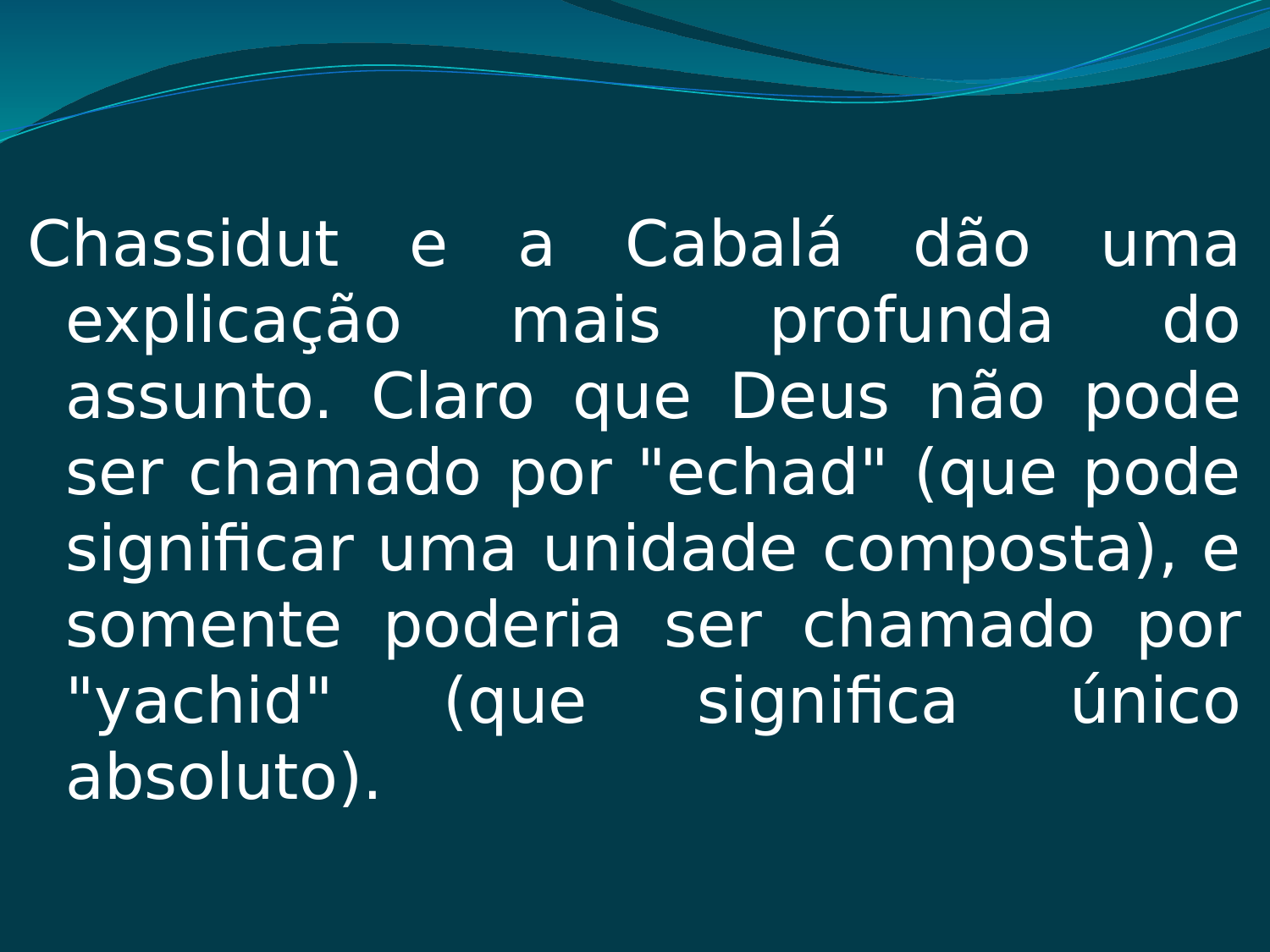

Chassidut e a Cabalá dão uma explicação mais profunda do assunto. Claro que Deus não pode ser chamado por "echad" (que pode significar uma unidade composta), e somente poderia ser chamado por "yachid" (que significa único absoluto).